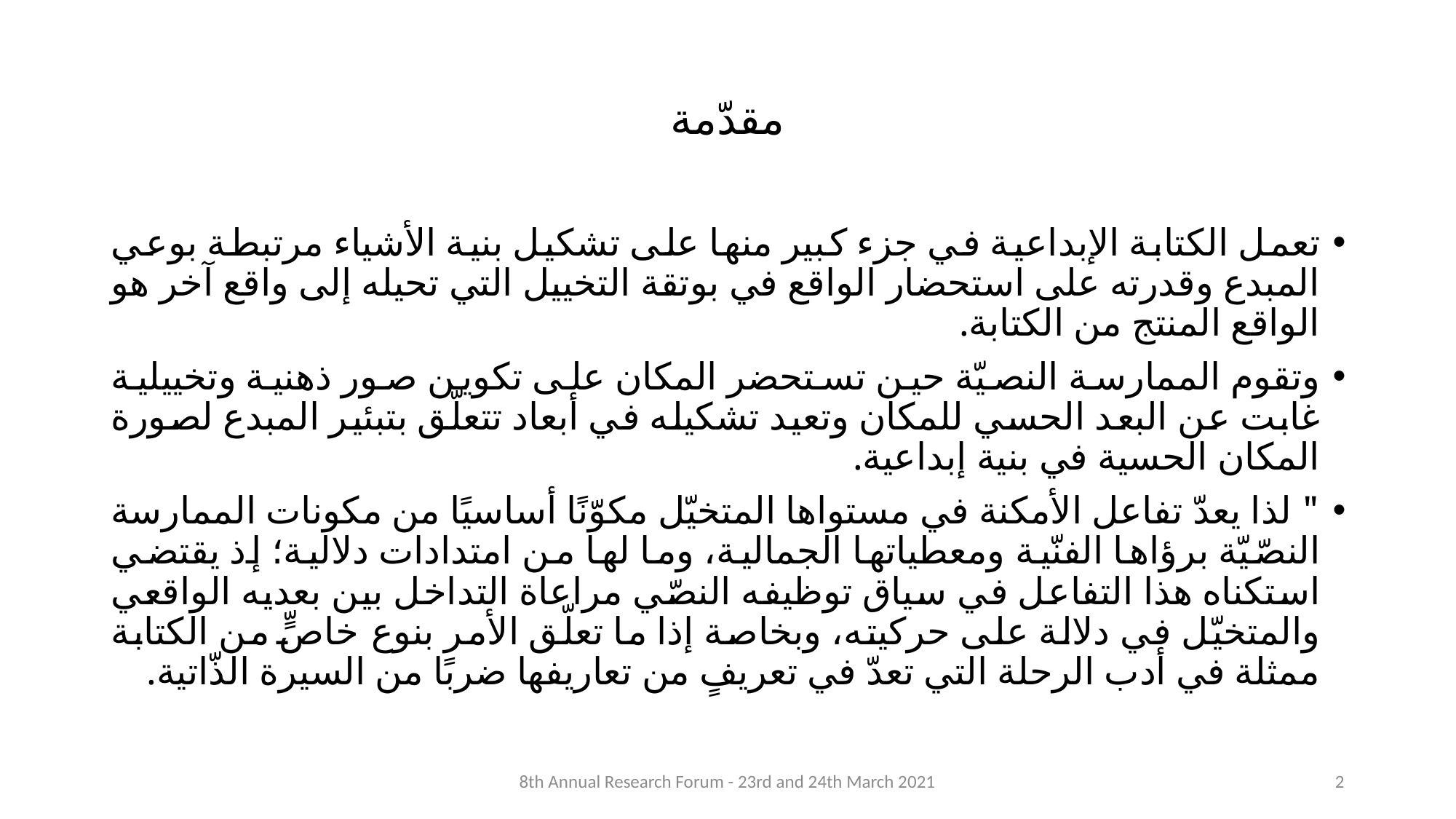

# مقدّمة
تعمل الكتابة الإبداعية في جزء كبير منها على تشكيل بنية الأشياء مرتبطة بوعي المبدع وقدرته على استحضار الواقع في بوتقة التخييل التي تحيله إلى واقع آخر هو الواقع المنتج من الكتابة.
وتقوم الممارسة النصيّة حين تستحضر المكان على تكوين صور ذهنية وتخييلية غابت عن البعد الحسي للمكان وتعيد تشكيله في أبعاد تتعلّق بتبئير المبدع لصورة المكان الحسية في بنية إبداعية.
" لذا يعدّ تفاعل الأمكنة في مستواها المتخيّل مكوّنًا أساسيًا من مكونات الممارسة النصّيّة برؤاها الفنّية ومعطياتها الجمالية، وما لها من امتدادات دلالية؛ إذ يقتضي استكناه هذا التفاعل في سياق توظيفه النصّي مراعاة التداخل بين بعديه الواقعي والمتخيّل في دلالة على حركيته، وبخاصة إذا ما تعلّق الأمر بنوع خاصٍّ من الكتابة ممثلة في أدب الرحلة التي تعدّ في تعريفٍ من تعاريفها ضربًا من السيرة الذّاتية.
8th Annual Research Forum - 23rd and 24th March 2021
2